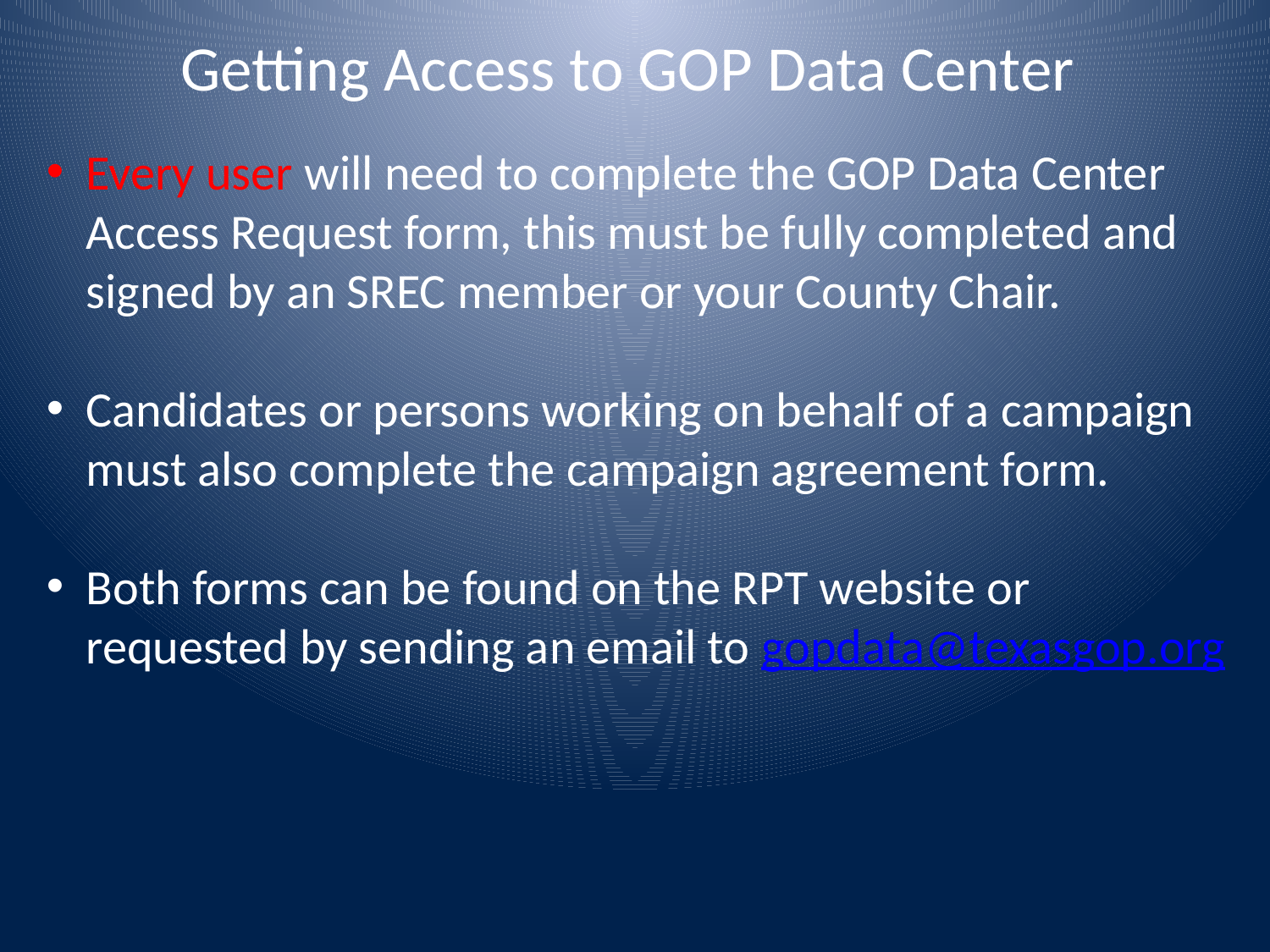

Getting Access to GOP Data Center
Every user will need to complete the GOP Data Center Access Request form, this must be fully completed and signed by an SREC member or your County Chair.

Candidates or persons working on behalf of a campaign must also complete the campaign agreement form.

Both forms can be found on the RPT website or requested by sending an email to gopdata@texasgop.org